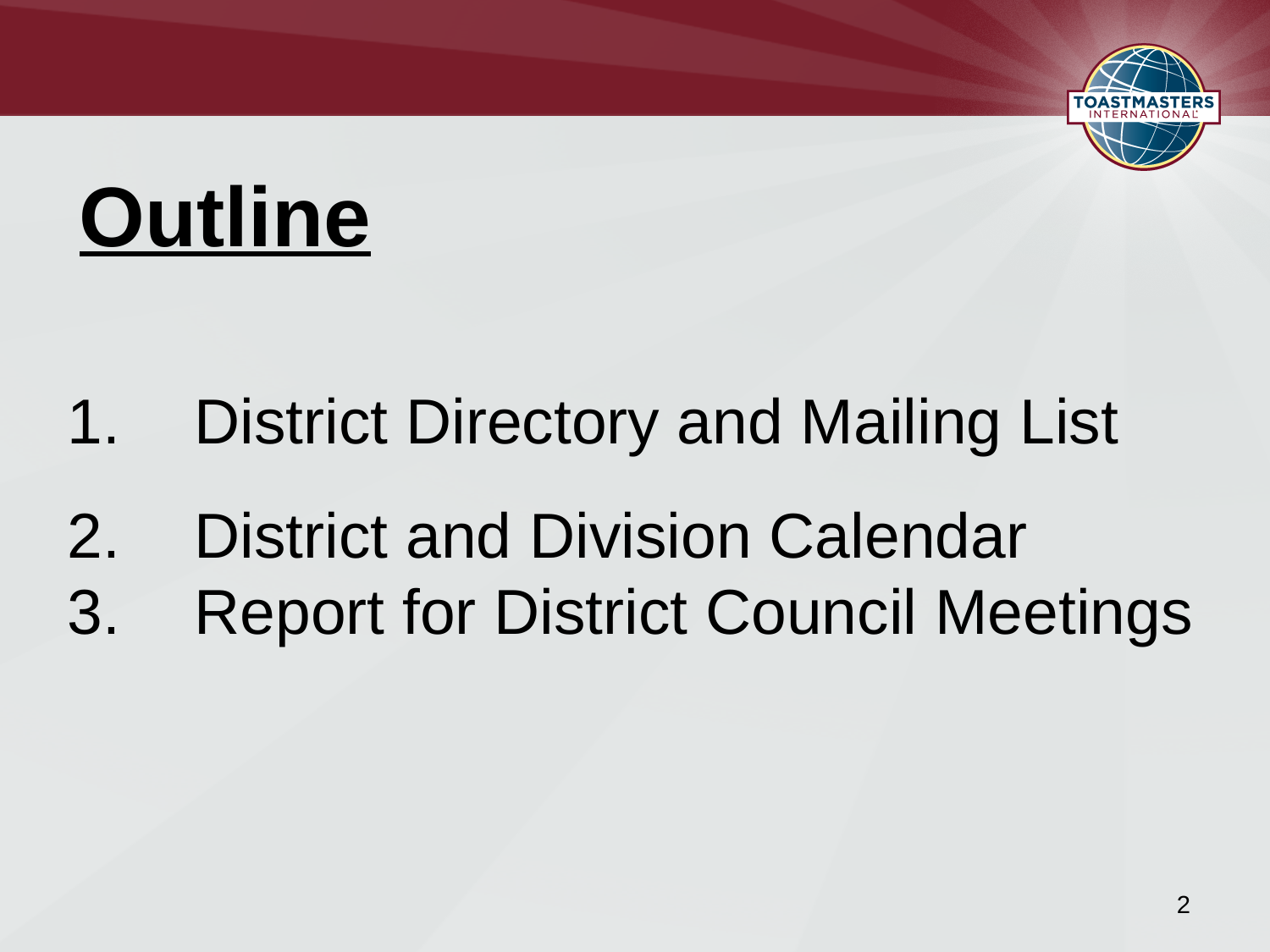

Outline
District Directory and Mailing List
District and Division Calendar
Report for District Council Meetings
2